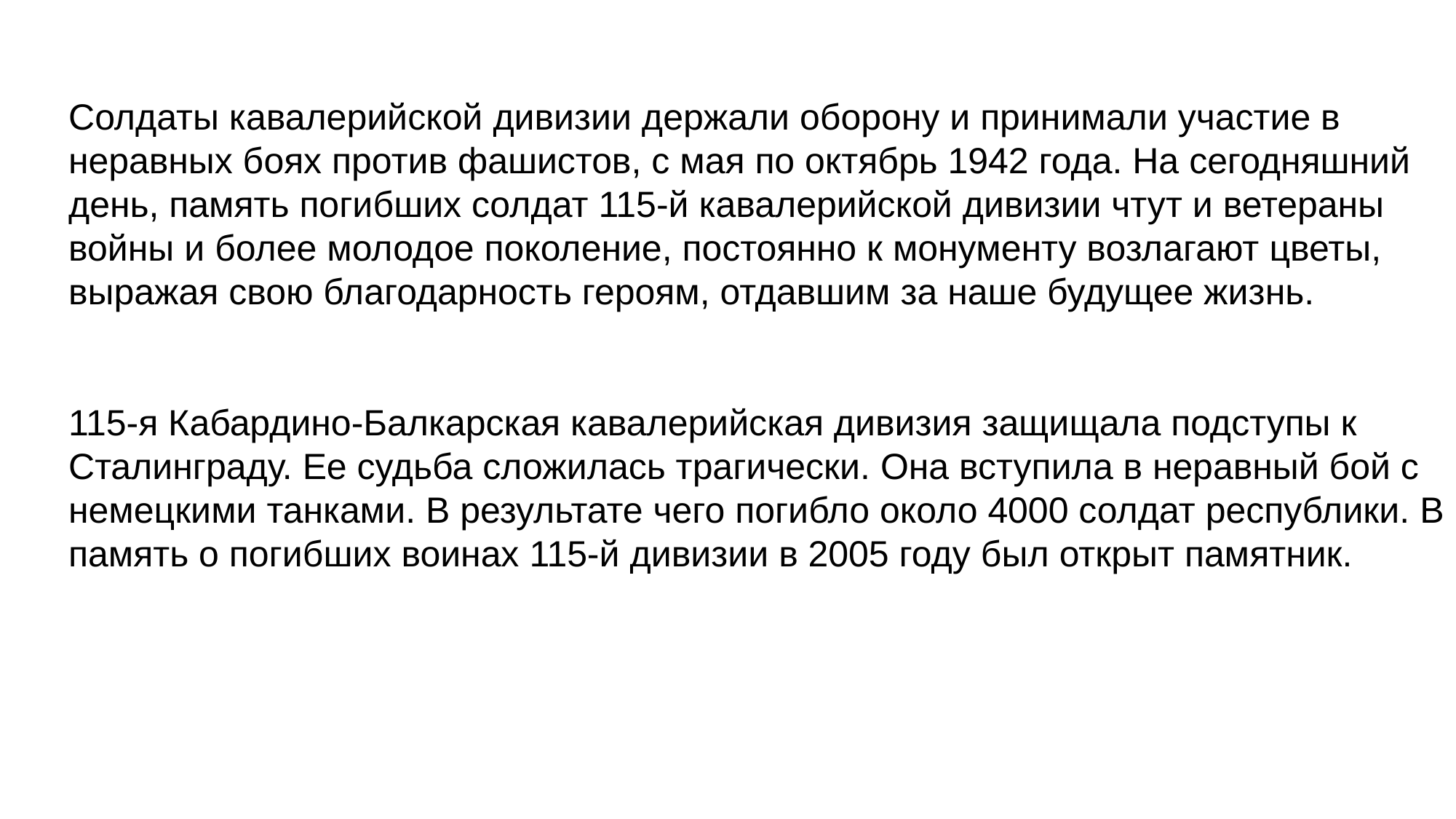

Солдаты кавалерийской дивизии держали оборону и принимали участие в неравных боях против фашистов, с мая по октябрь 1942 года. На сегодняшний день, память погибших солдат 115-й кавалерийской дивизии чтут и ветераны войны и более молодое поколение, постоянно к монументу возлагают цветы, выражая свою благодарность героям, отдавшим за наше будущее жизнь.

115-я Кабардино-Балкарская кавалерийская дивизия защищала подступы к Сталинграду. Ее судьба сложилась трагически. Она вступила в неравный бой с немецкими танками. В результате чего погибло около 4000 солдат республики. В память о погибших воинах 115-й дивизии в 2005 году был открыт памятник.